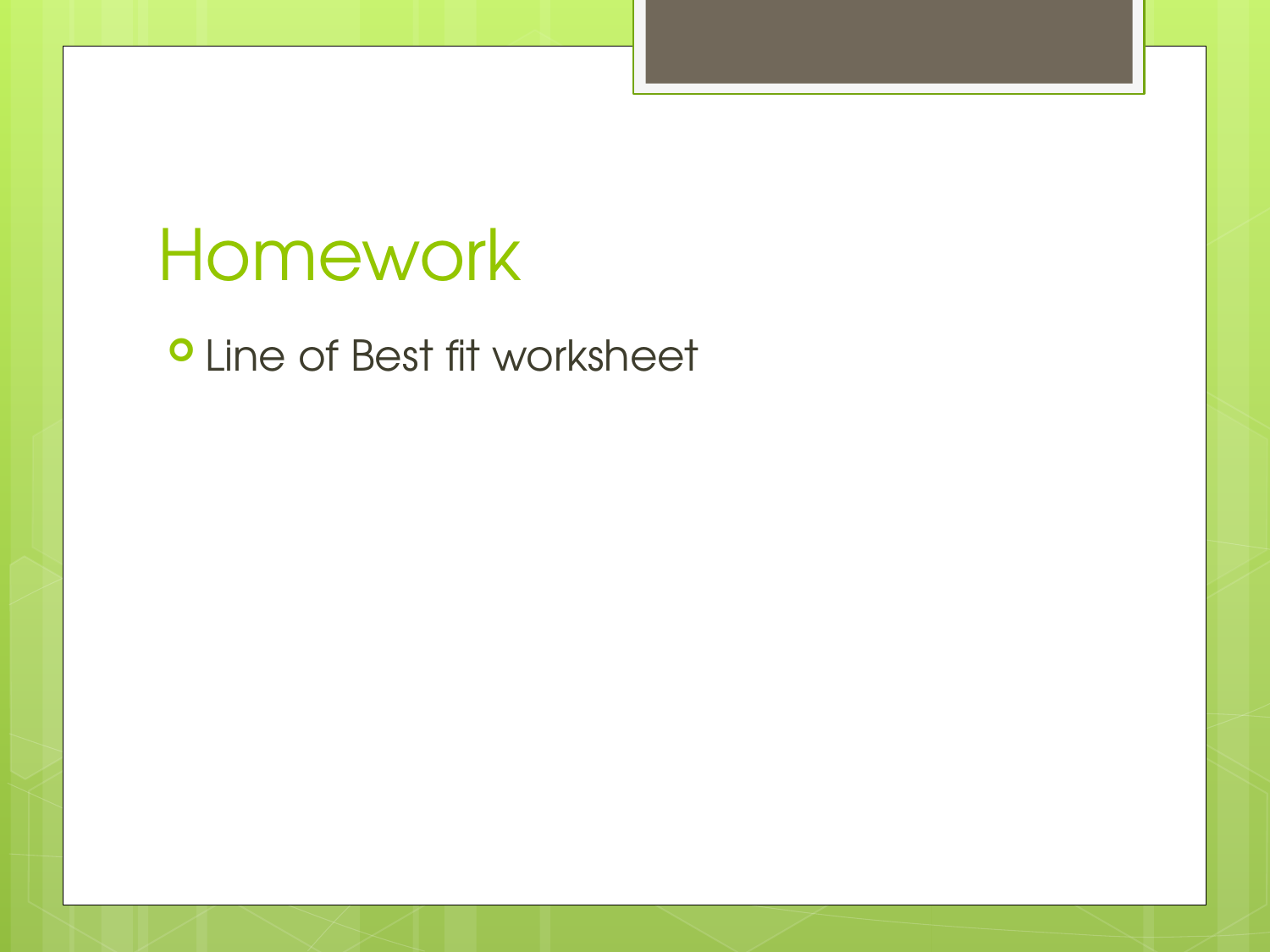

# Homework
Line of Best fit worksheet